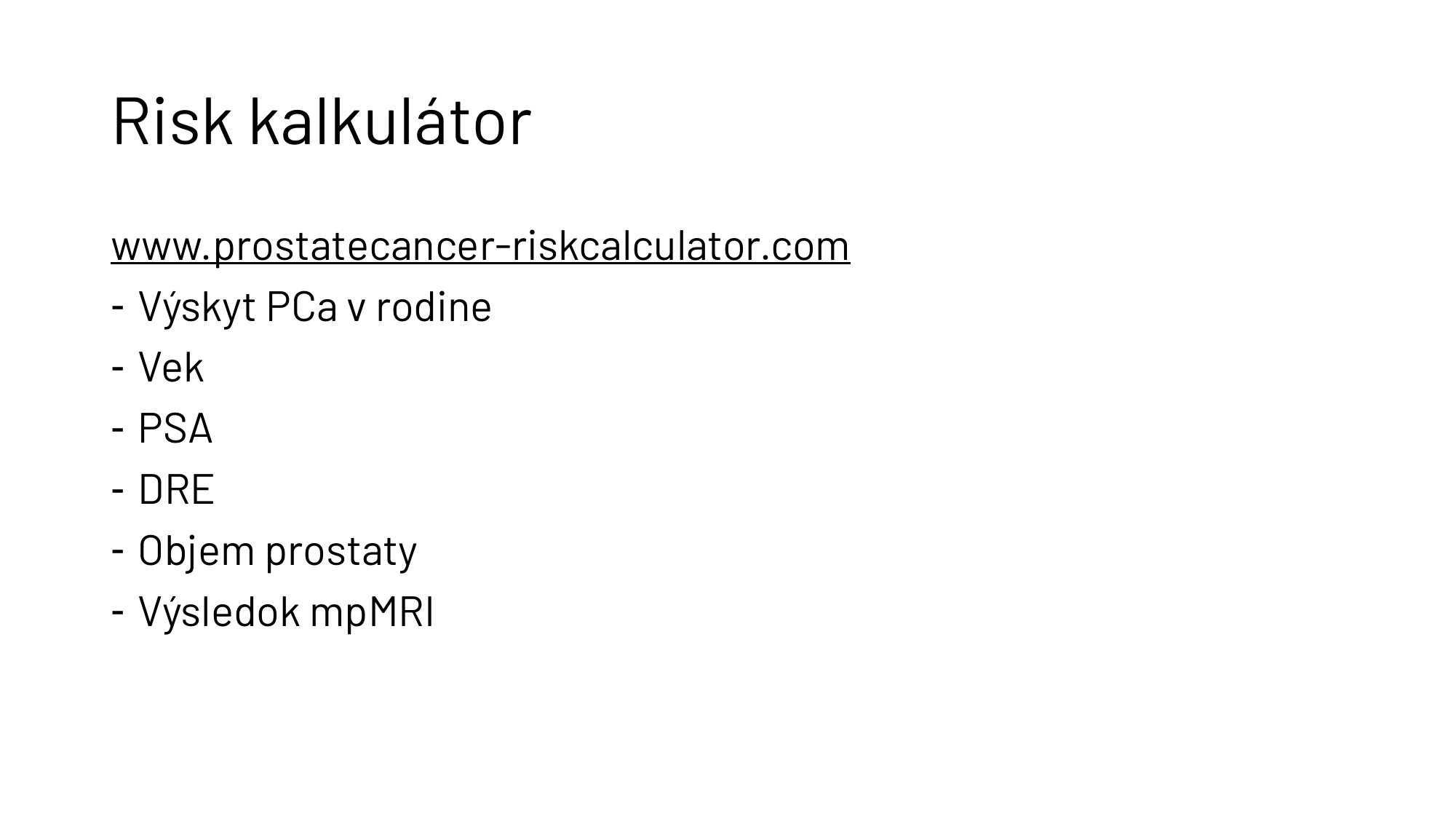

# Risk kalkulátor
www.prostatecancer-riskcalculator.com
Výskyt PCa v rodine
Vek
PSA
DRE
Objem prostaty
Výsledok mpMRI